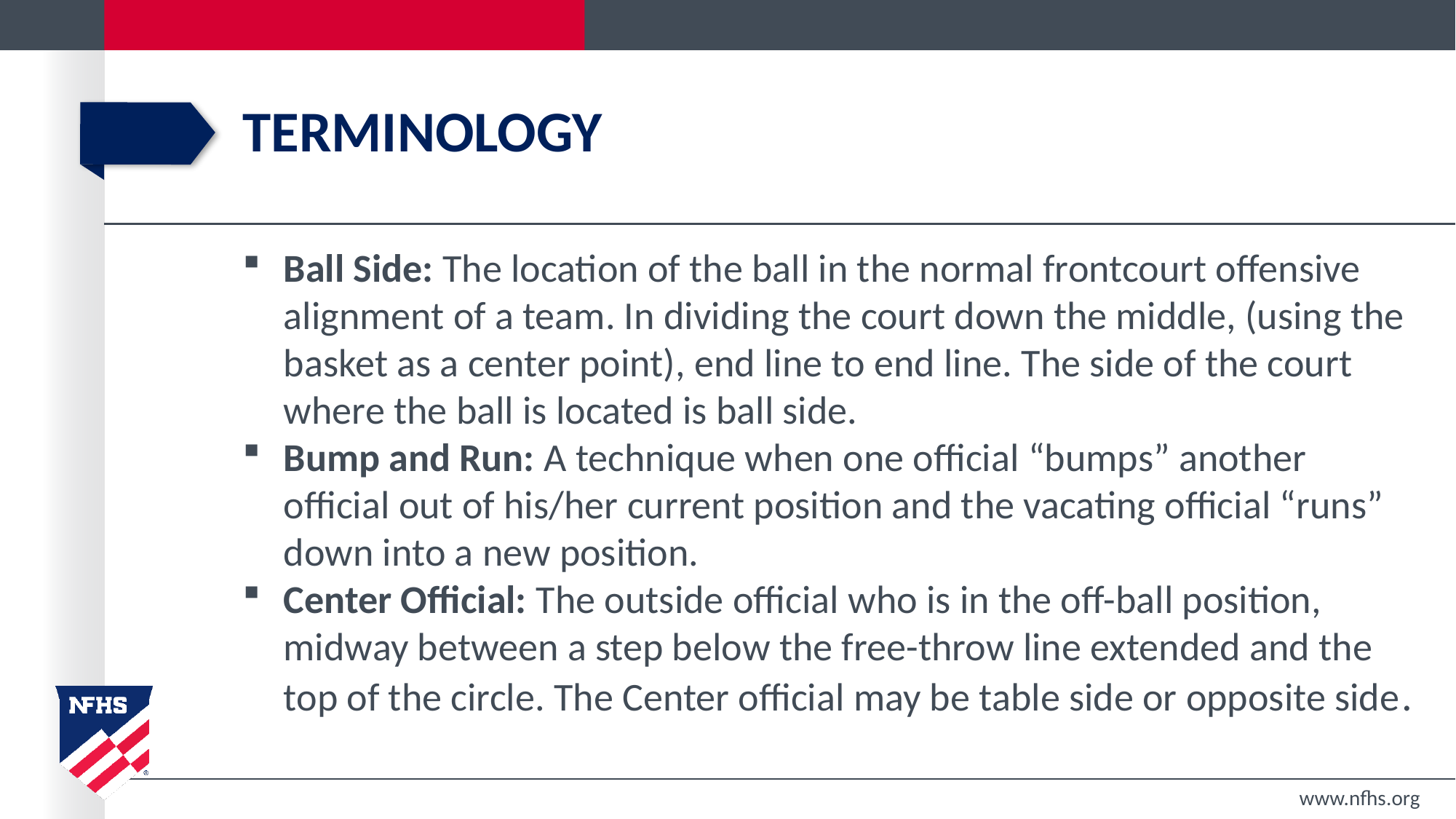

# terminology
Ball Side: The location of the ball in the normal frontcourt offensive alignment of a team. In dividing the court down the middle, (using the basket as a center point), end line to end line. The side of the court where the ball is located is ball side.
Bump and Run: A technique when one official “bumps” another official out of his/her current position and the vacating official “runs” down into a new position.
Center Official: The outside official who is in the off-ball position, midway between a step below the free-throw line extended and the top of the circle. The Center official may be table side or opposite side.

www.nfhs.org